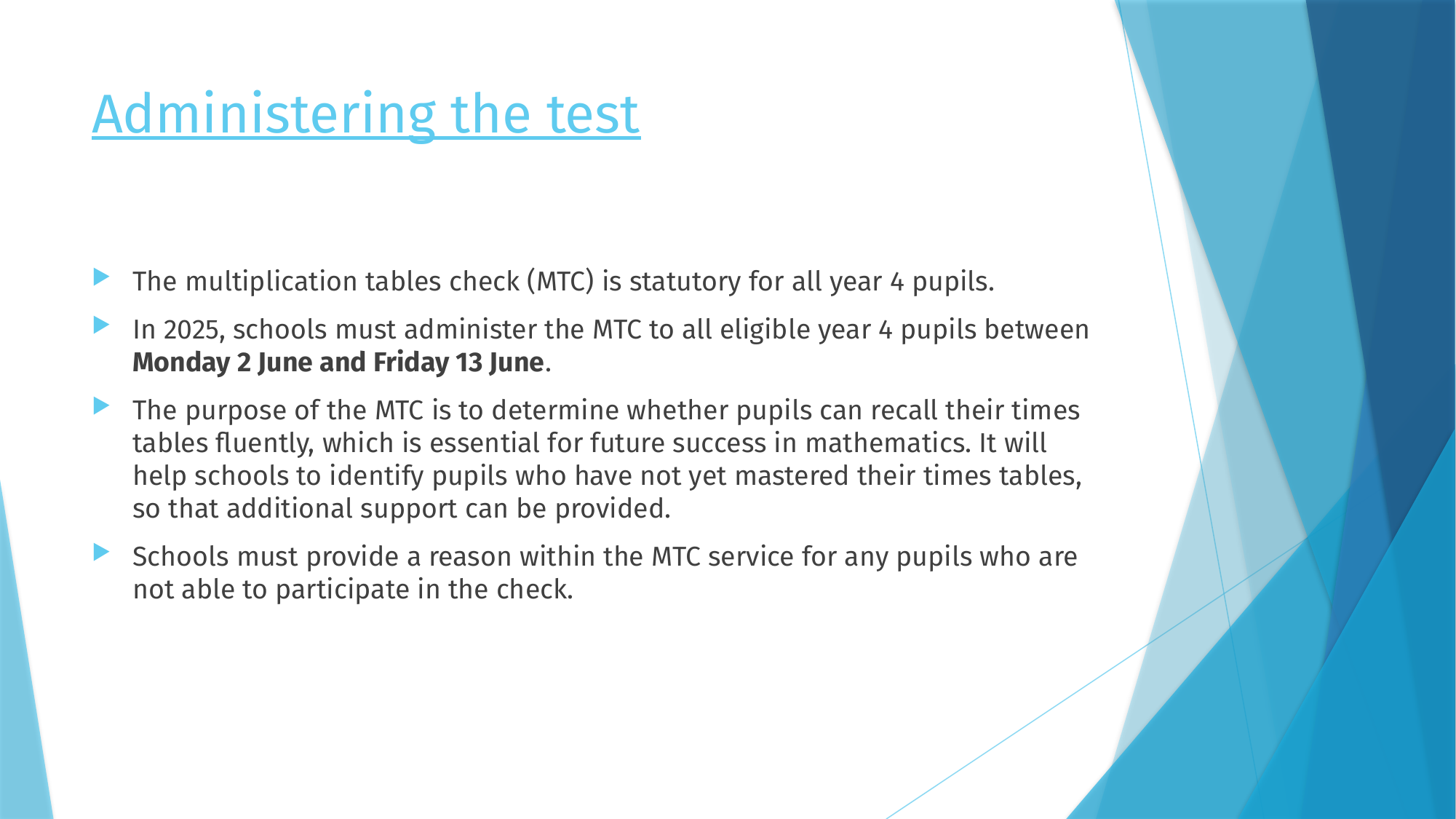

# Administering the test
The multiplication tables check (MTC) is statutory for all year 4 pupils.
In 2025, schools must administer the MTC to all eligible year 4 pupils between Monday 2 June and Friday 13 June.
The purpose of the MTC is to determine whether pupils can recall their times tables fluently, which is essential for future success in mathematics. It will help schools to identify pupils who have not yet mastered their times tables, so that additional support can be provided.
Schools must provide a reason within the MTC service for any pupils who are not able to participate in the check.